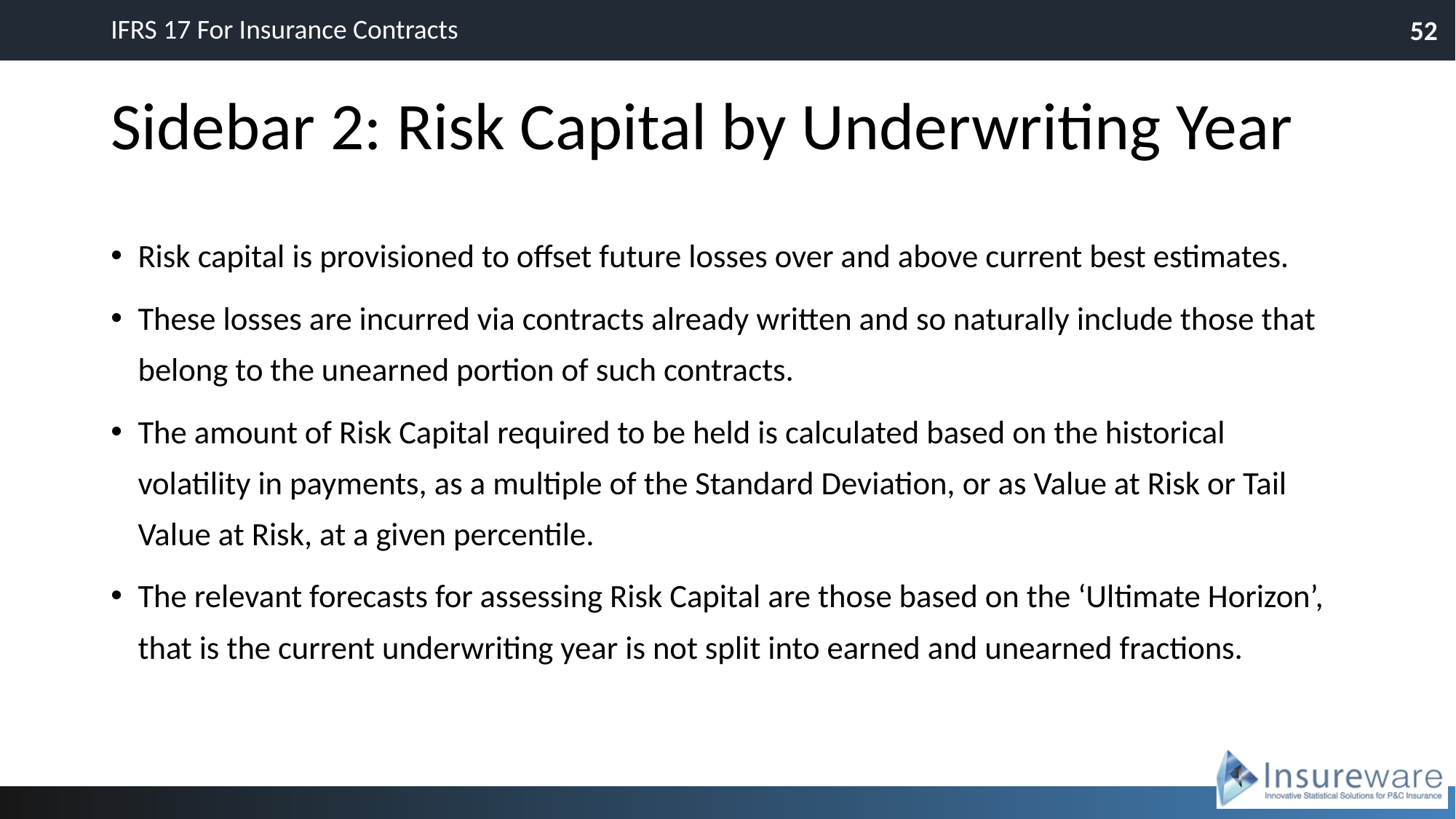

IFRS 17 For Insurance Contracts
52
# Sidebar 2: Risk Capital by Underwriting Year
Risk capital is provisioned to offset future losses over and above current best estimates.
These losses are incurred via contracts already written and so naturally include those that belong to the unearned portion of such contracts.
The amount of Risk Capital required to be held is calculated based on the historical volatility in payments, as a multiple of the Standard Deviation, or as Value at Risk or Tail Value at Risk, at a given percentile.
The relevant forecasts for assessing Risk Capital are those based on the ‘Ultimate Horizon’, that is the current underwriting year is not split into earned and unearned fractions.